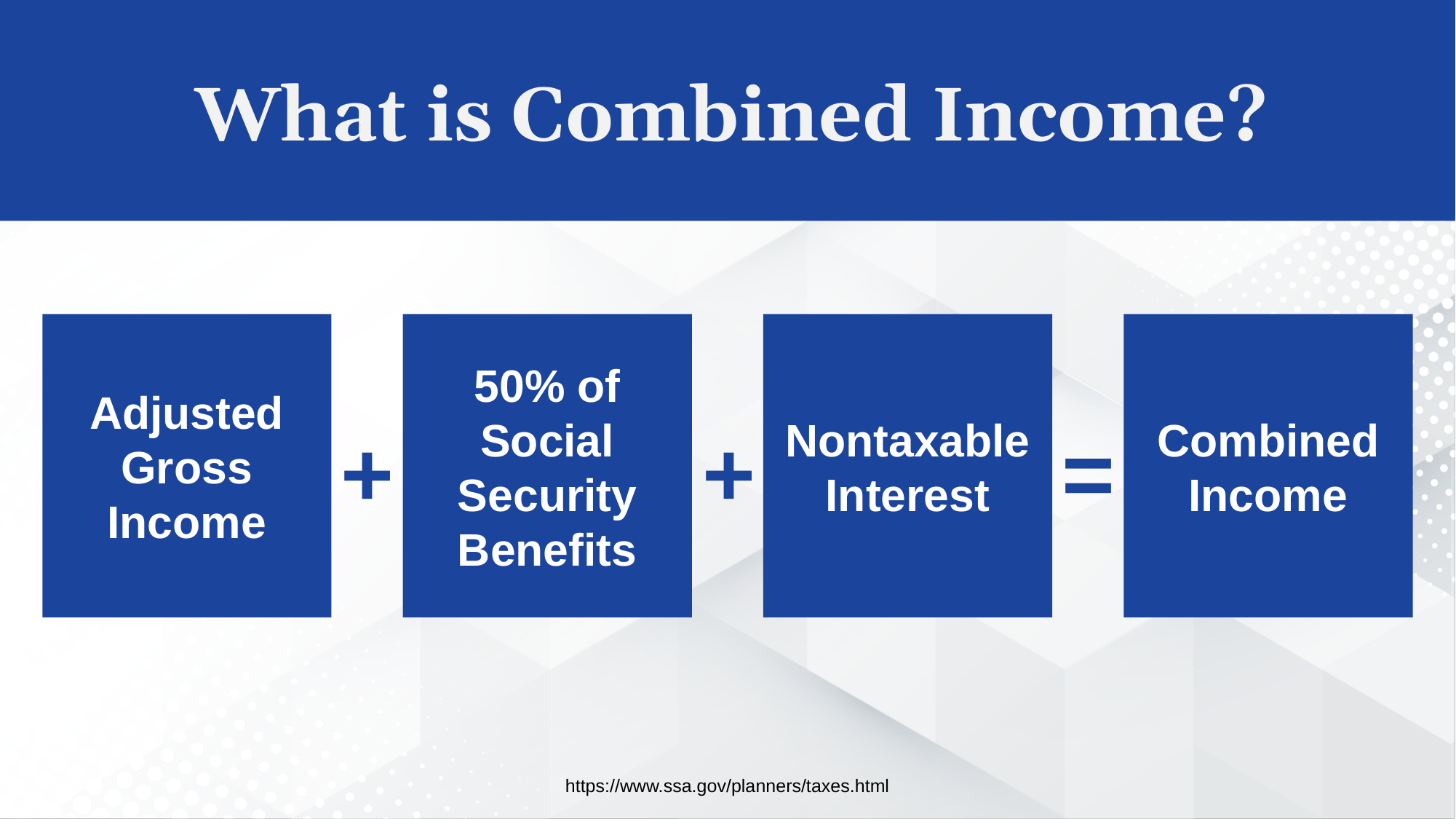

What is Combined Income?
Adjusted
Gross
Income
50% of Social Security Benefits
Nontaxable Interest
Combined Income
+
+
=
https://www.ssa.gov/planners/taxes.html